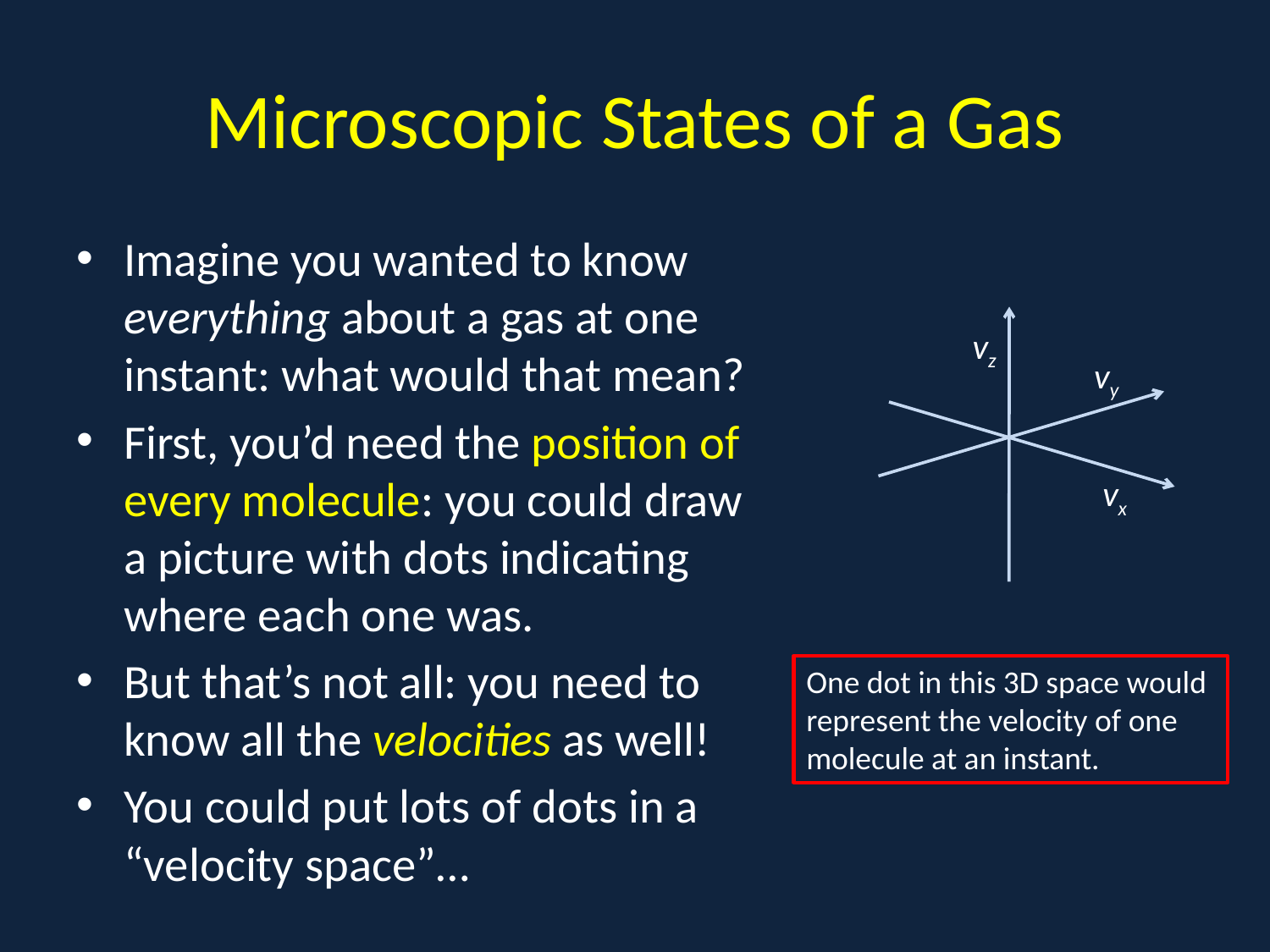

# Microscopic States of a Gas
Imagine you wanted to know everything about a gas at one instant: what would that mean?
First, you’d need the position of every molecule: you could draw a picture with dots indicating where each one was.
But that’s not all: you need to know all the velocities as well!
You could put lots of dots in a “velocity space”…
vz
vy
vx
One dot in this 3D space would represent the velocity of one molecule at an instant.